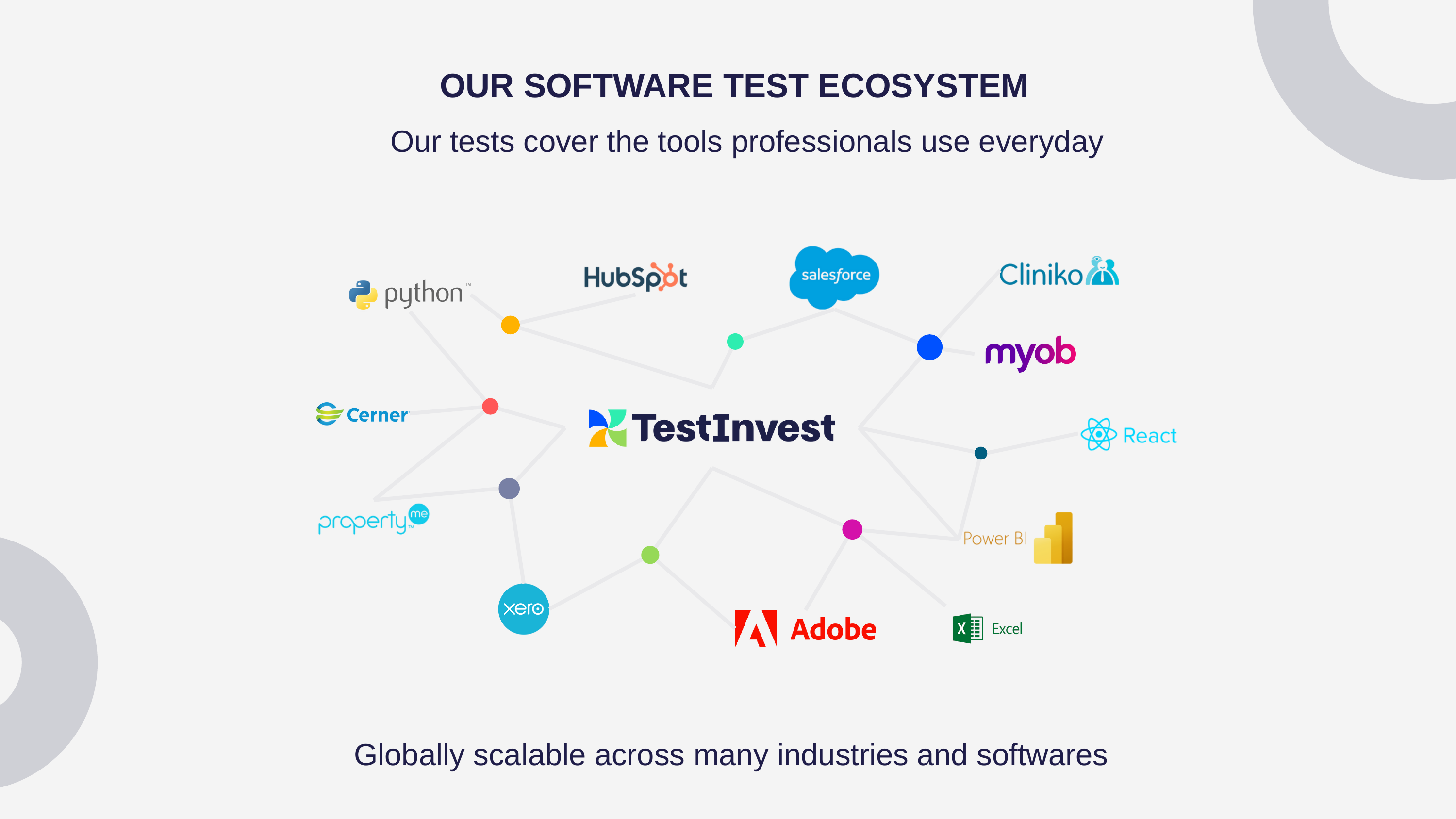

OUR SOFTWARE TEST ECOSYSTEM
Our tests cover the tools professionals use everyday

Globally scalable across many industries and softwares